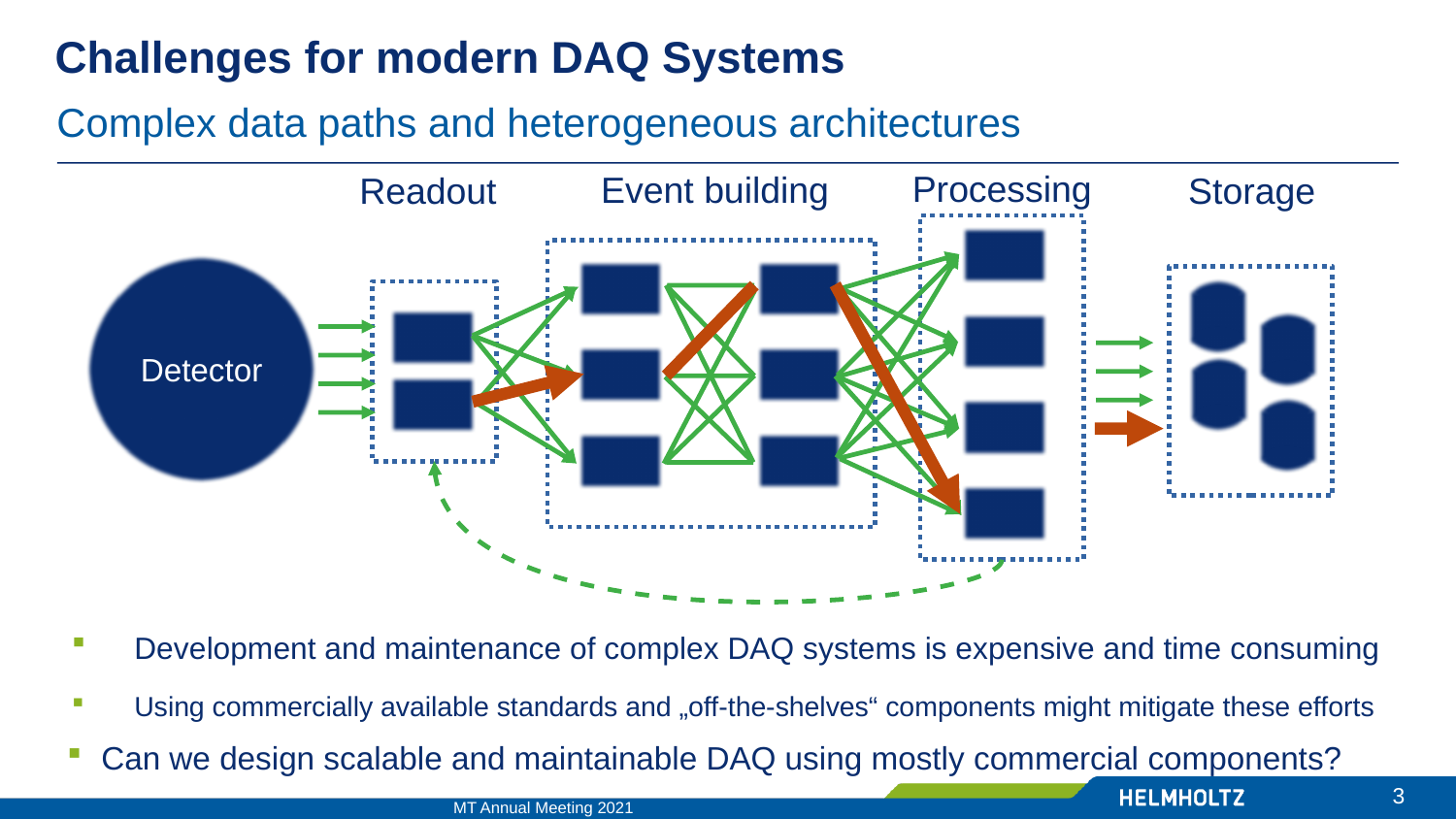

Challenges for modern DAQ Systems
Complex data paths and heterogeneous architectures
Processing
Event building
Storage
Readout

Detector

Development and maintenance of complex DAQ systems is expensive and time consuming

Using commercially available standards and „off-the-shelves“ components might mitigate these efforts

Can we design scalable and maintainable DAQ using mostly commercial components?